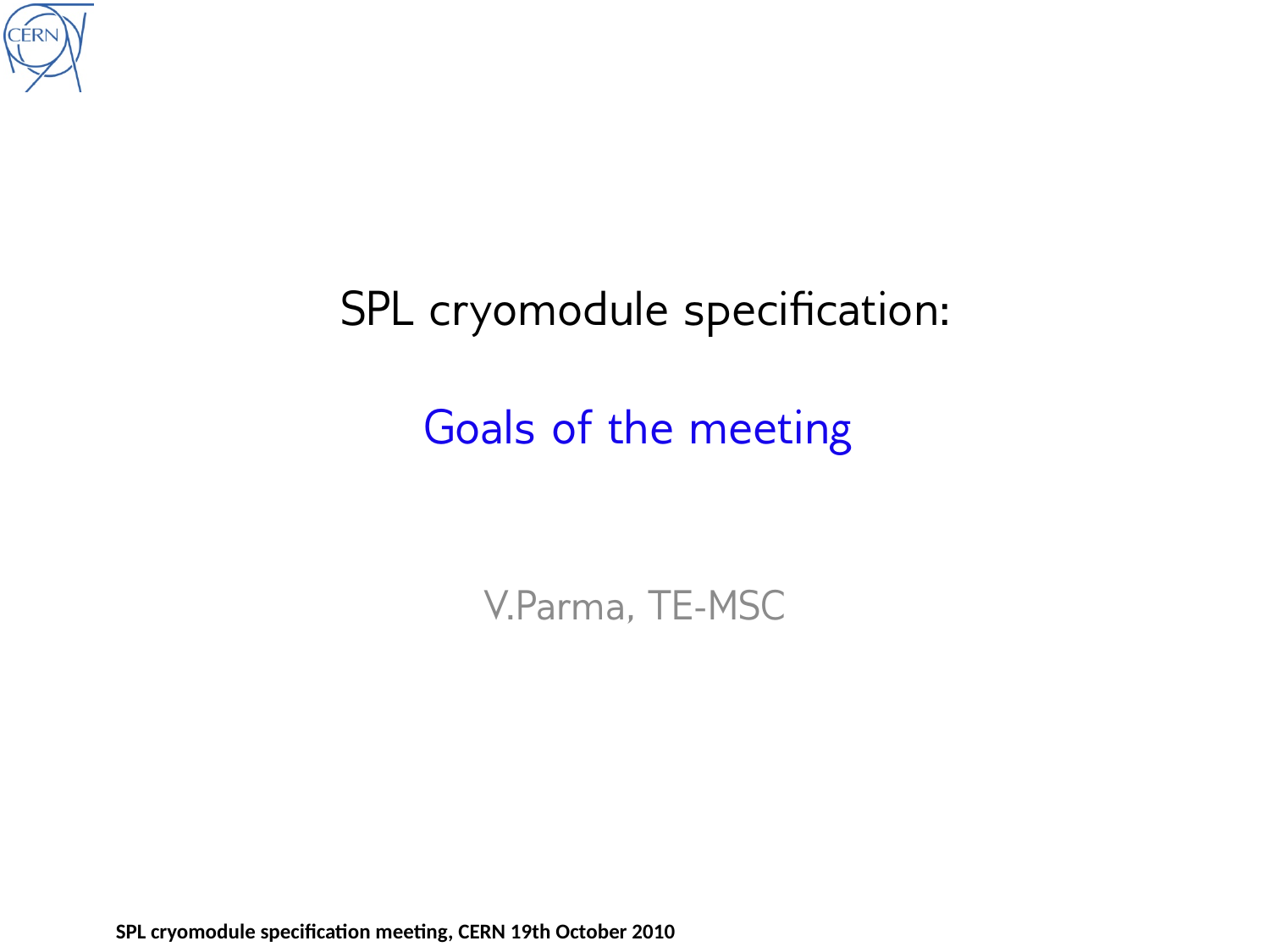

# SPL cryomodule specification: Goals of the meeting
V.Parma, TE-MSC